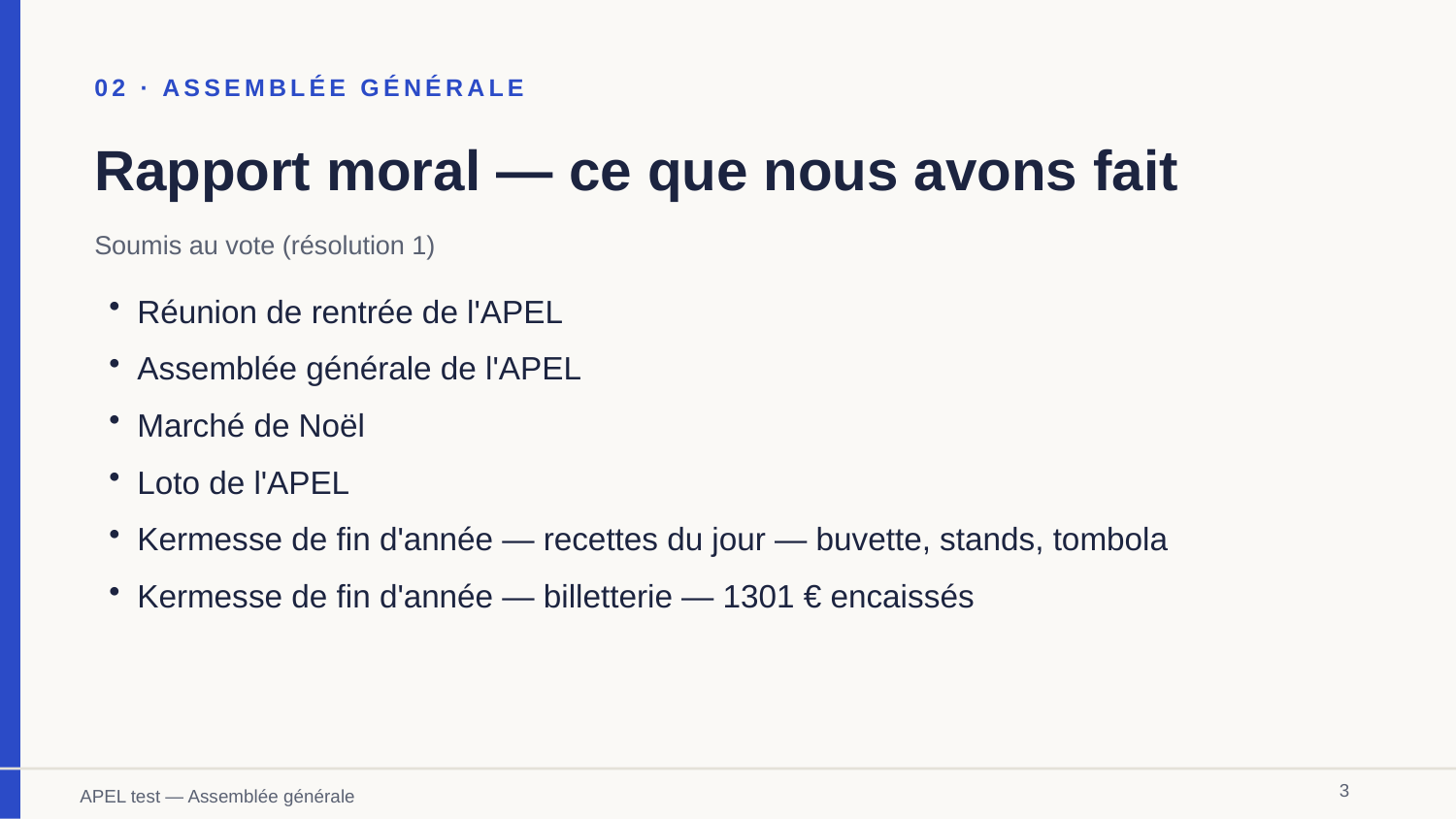

02 · ASSEMBLÉE GÉNÉRALE
Rapport moral — ce que nous avons fait
Soumis au vote (résolution 1)
Réunion de rentrée de l'APEL
Assemblée générale de l'APEL
Marché de Noël
Loto de l'APEL
Kermesse de fin d'année — recettes du jour — buvette, stands, tombola
Kermesse de fin d'année — billetterie — 1301 € encaissés
3